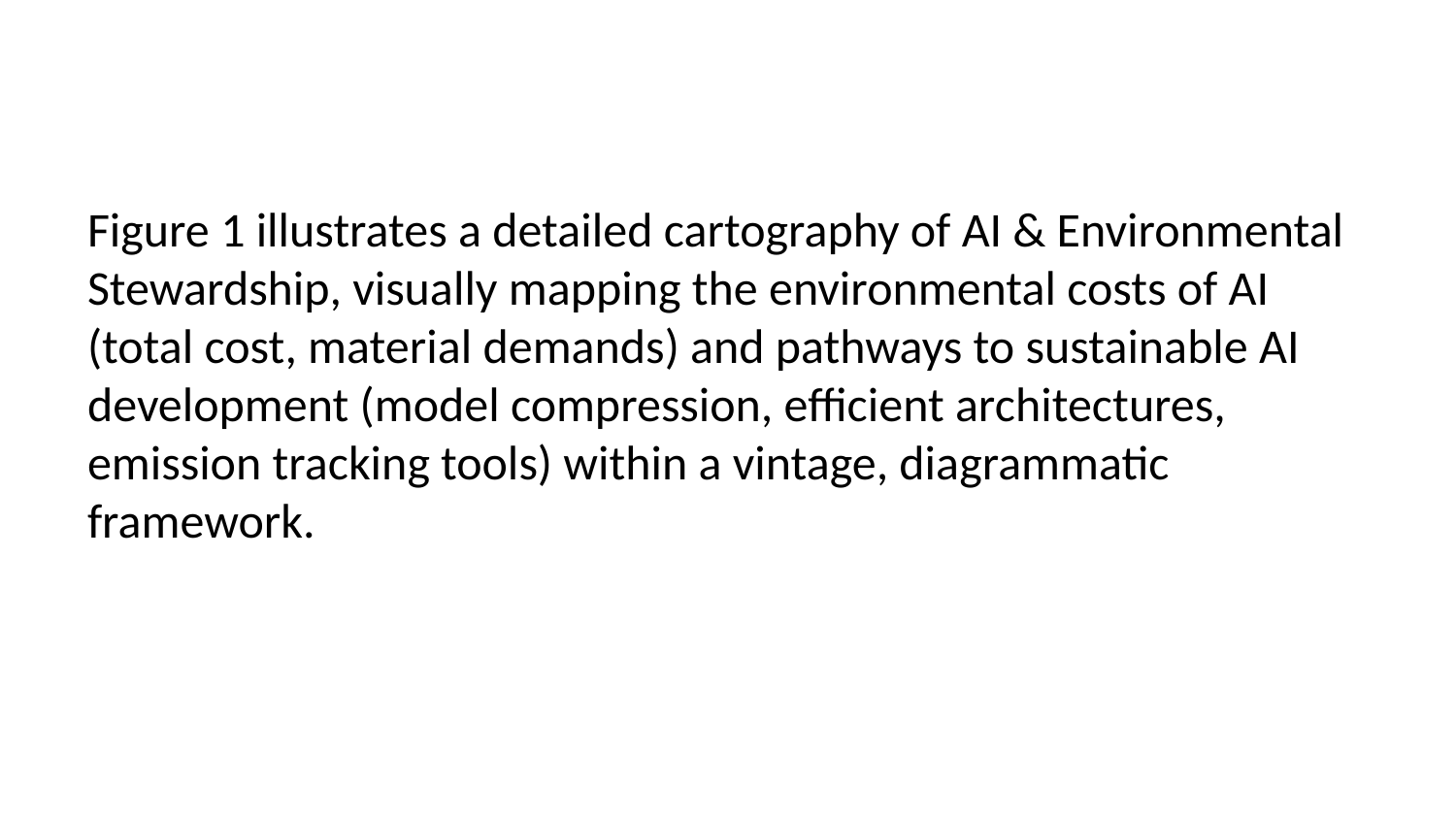

Figure 1 illustrates a detailed cartography of AI & Environmental Stewardship, visually mapping the environmental costs of AI (total cost, material demands) and pathways to sustainable AI development (model compression, efficient architectures, emission tracking tools) within a vintage, diagrammatic framework.